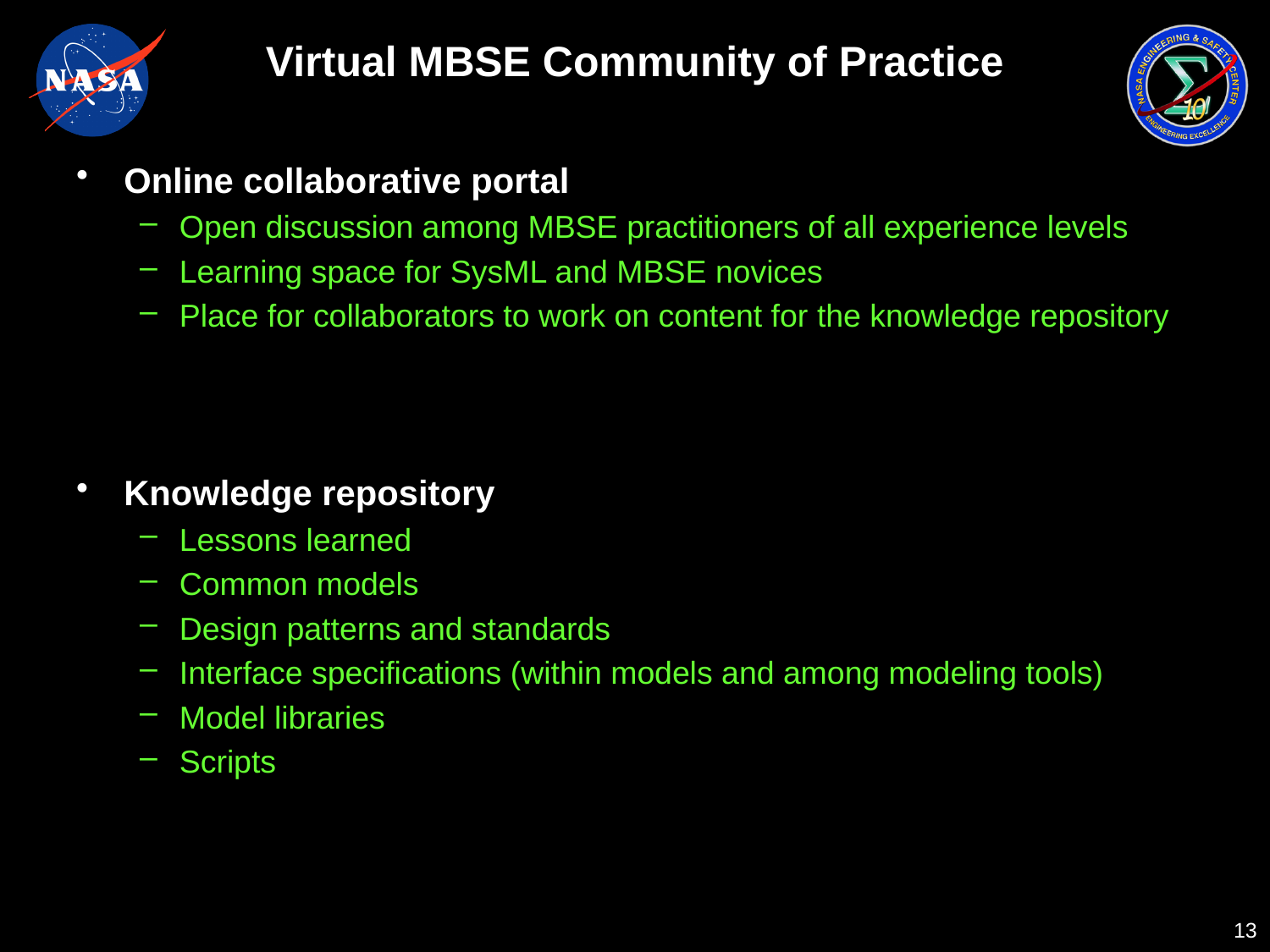

# Virtual MBSE Community of Practice
Online collaborative portal
Open discussion among MBSE practitioners of all experience levels
Learning space for SysML and MBSE novices
Place for collaborators to work on content for the knowledge repository

Knowledge repository
Lessons learned
Common models
Design patterns and standards
Interface specifications (within models and among modeling tools)
Model libraries
Scripts